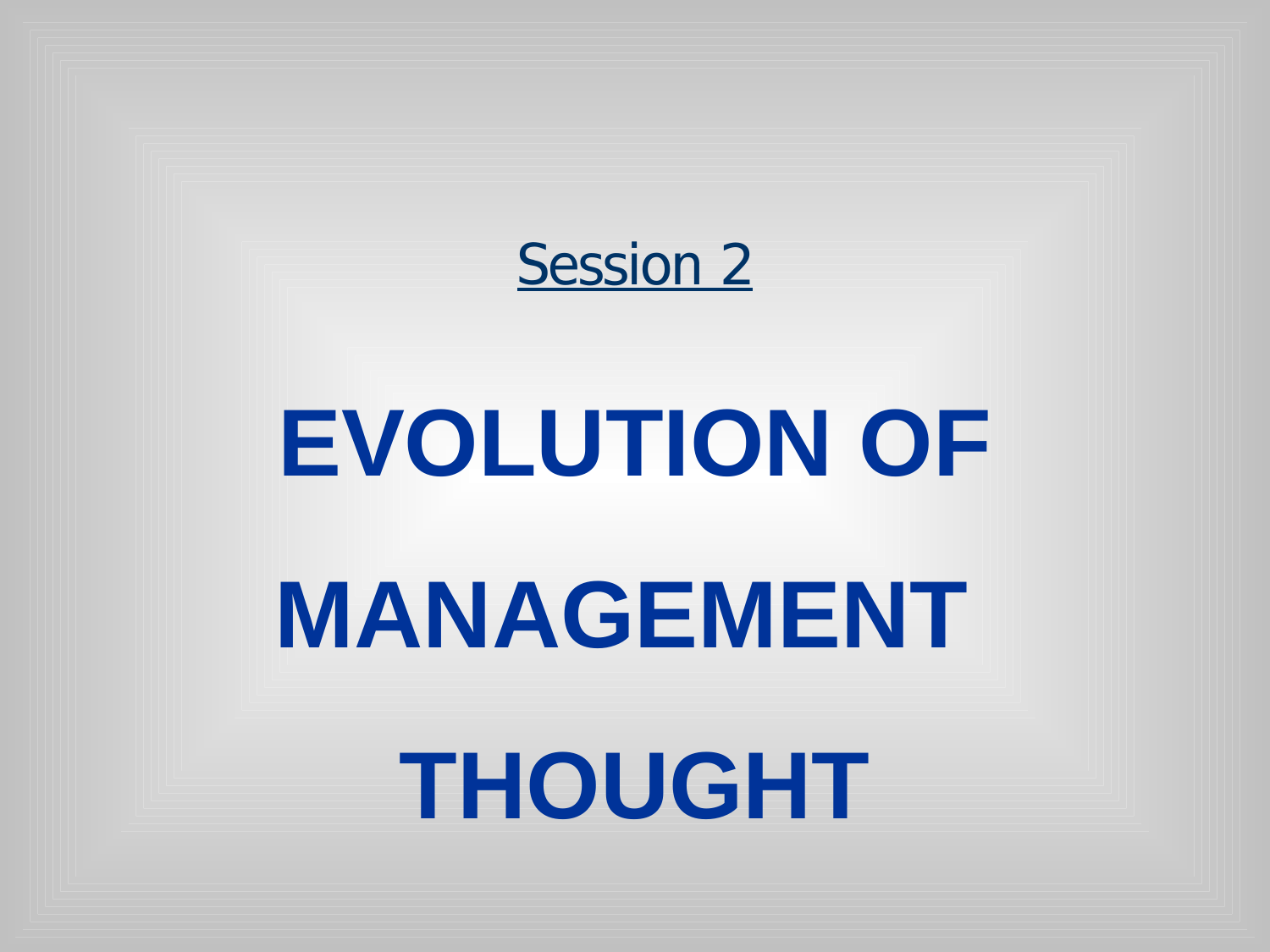

# Session 2
EVOLUTION OF MANAGEMENT  THOUGHT